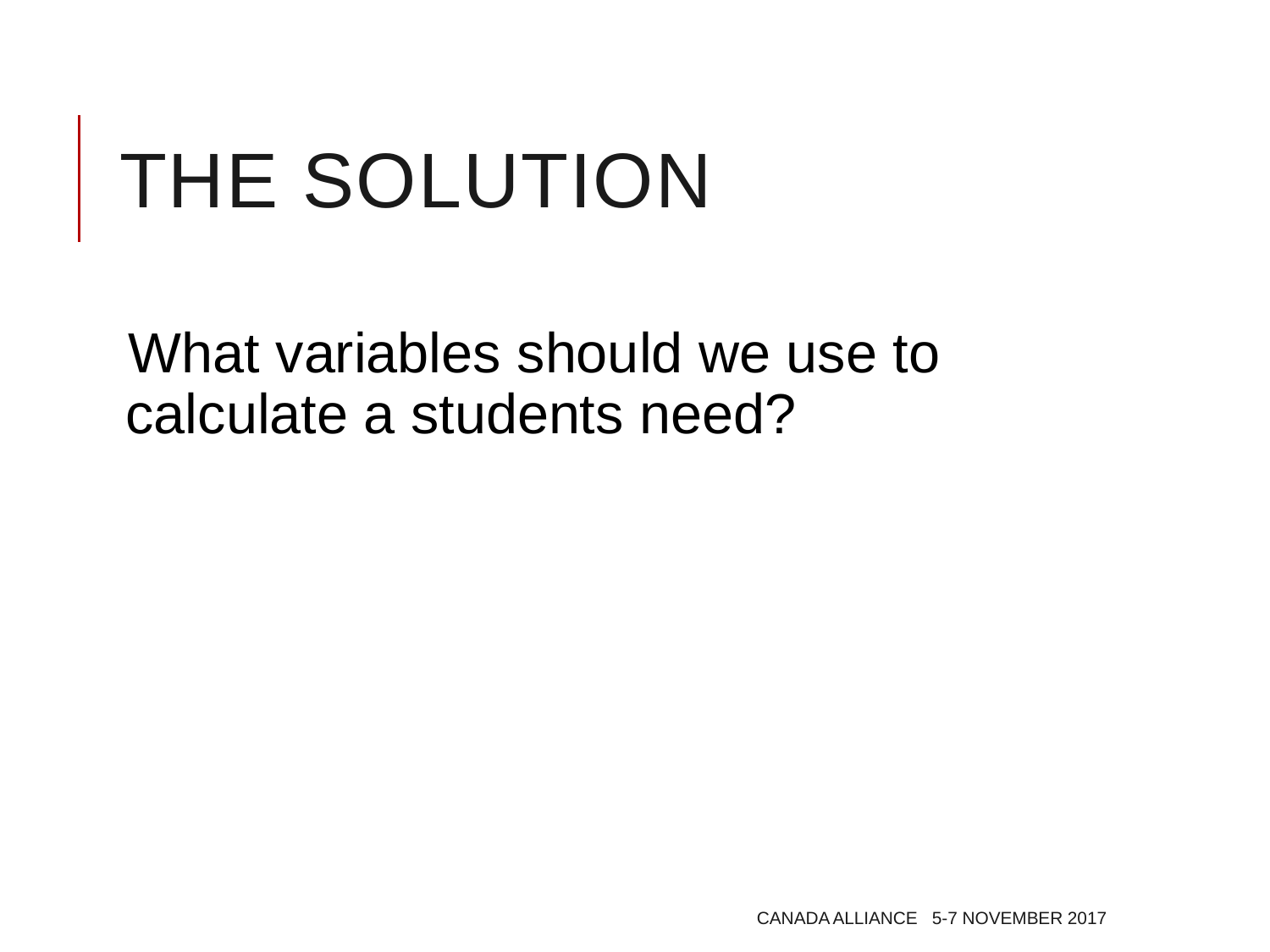

# The Solution
What variables should we use to calculate a students need?
Canada Alliance   5-7 November 2017